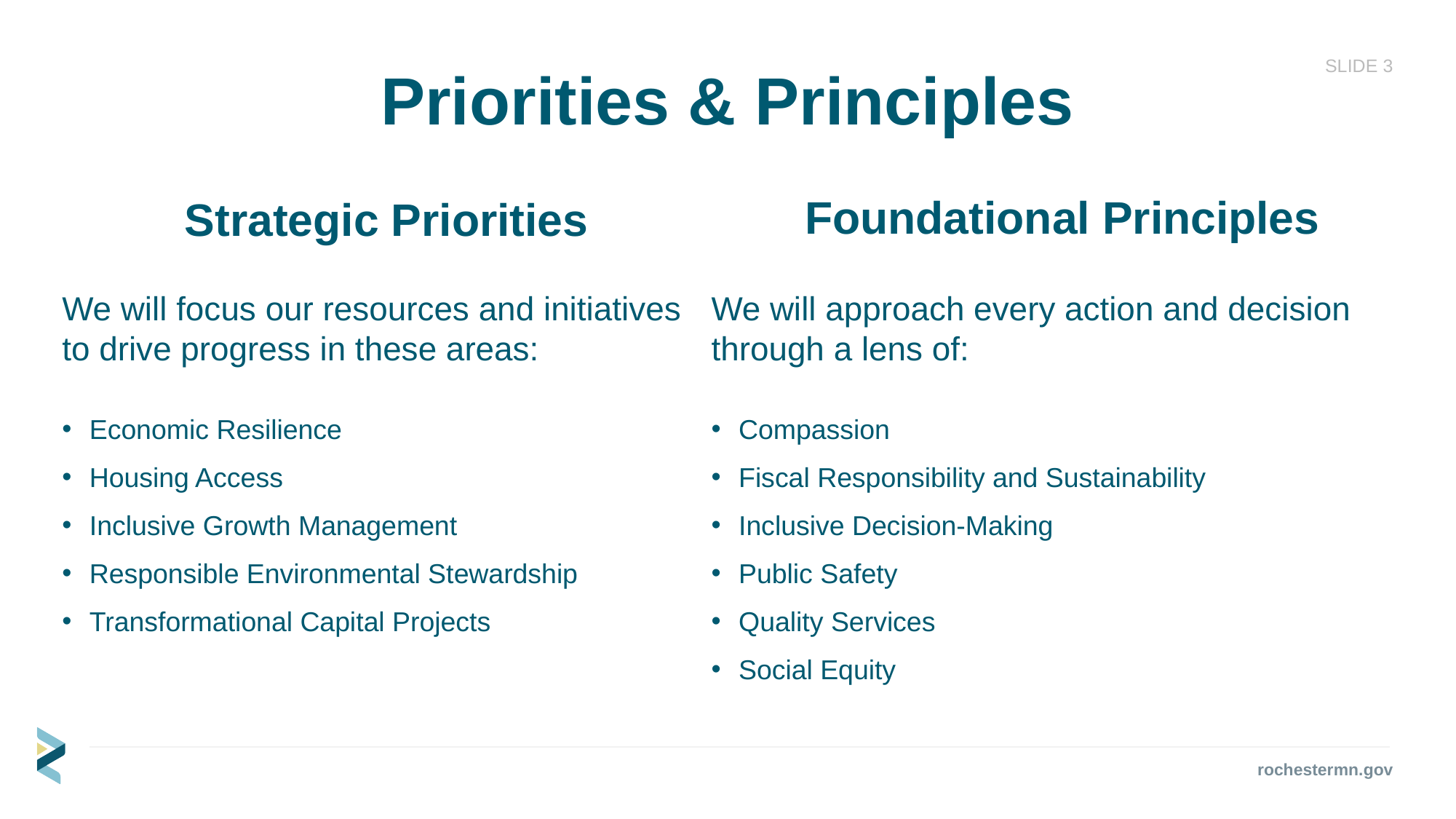

# Priorities & Principles
SLIDE 3
Foundational Principles
Strategic Priorities
We will focus our resources and initiatives to drive progress in these areas:

Economic Resilience
Housing Access
Inclusive Growth Management
Responsible Environmental Stewardship
Transformational Capital Projects

We will approach every action and decision through a lens of:

Compassion
Fiscal Responsibility and Sustainability
Inclusive Decision-Making
Public Safety
Quality Services
Social Equity

rochestermn.gov